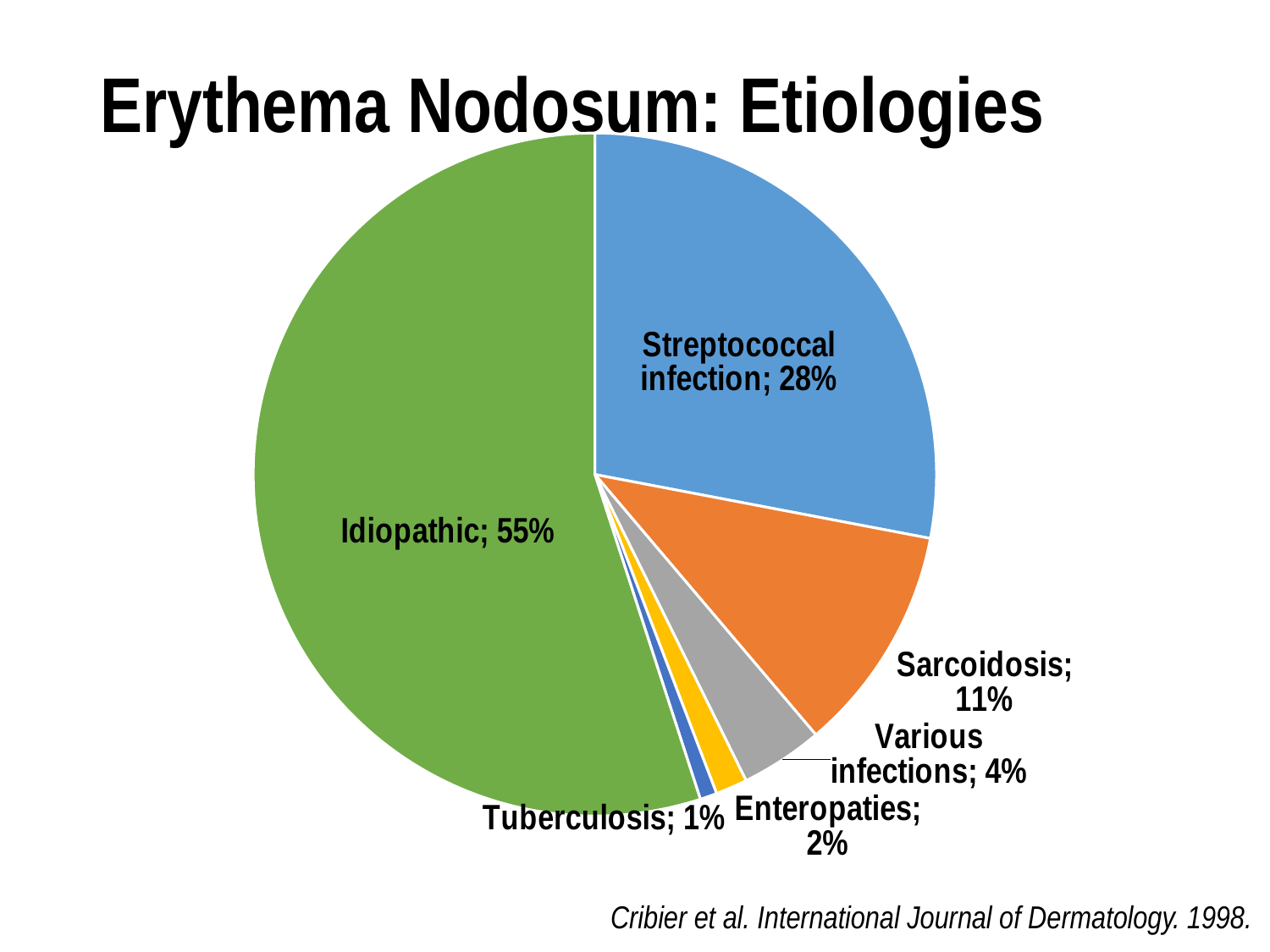

# Erythema Nodosum: Etiologies

### Chart

| Category | Sales |
|---|---|
| Streptococcal infection | 0.28 |
| Sarcoidosis | 0.108 |
| Various infections | 0.039 |
| Enteropaties | 0.015 |
| Tuberculosis | 0.008 |
| Idiopathic | 0.55 |
Cribier et al. International Journal of Dermatology. 1998.